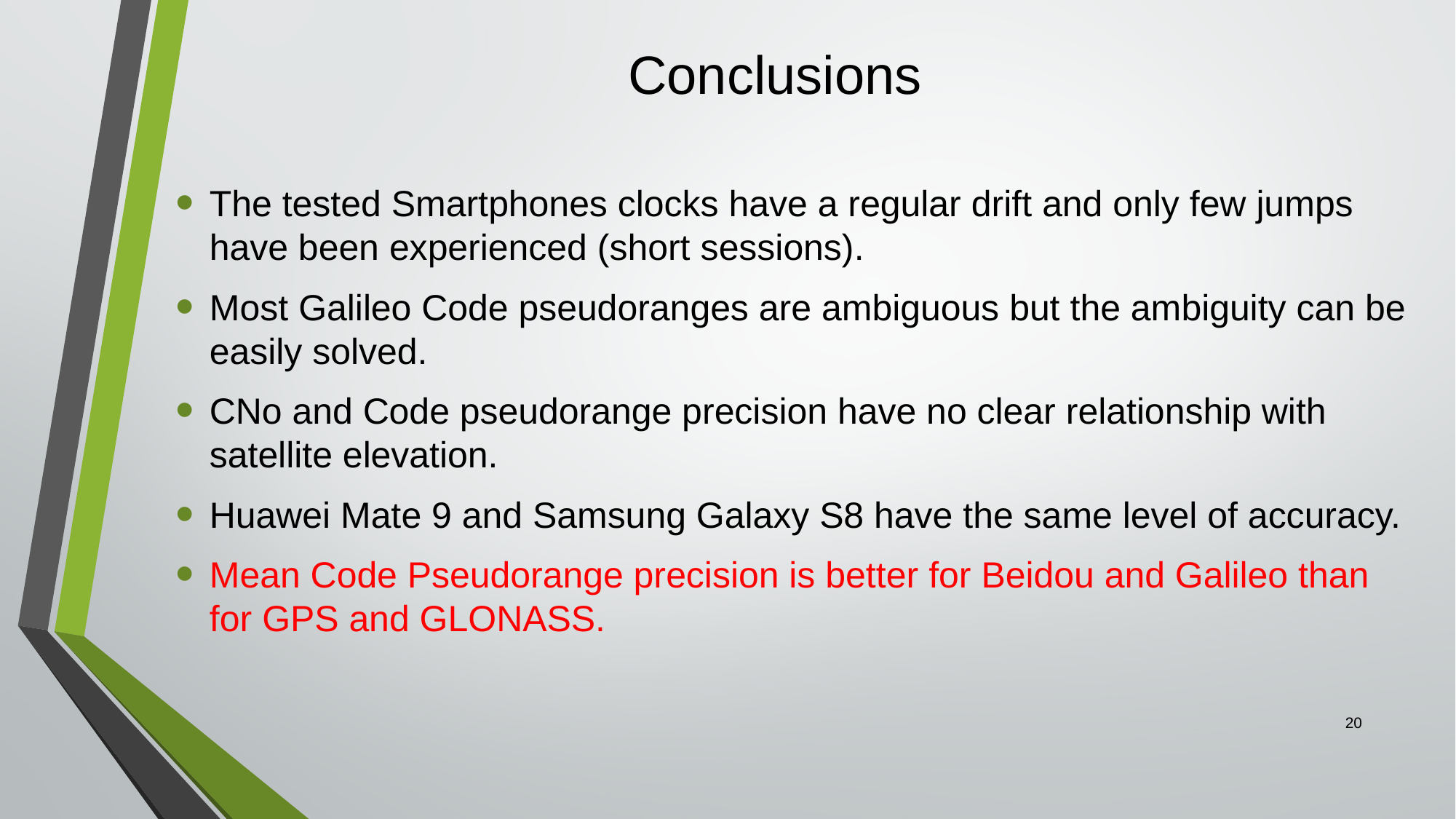

# Conclusions
The tested Smartphones clocks have a regular drift and only few jumps have been experienced (short sessions).
Most Galileo Code pseudoranges are ambiguous but the ambiguity can be easily solved.
CNo and Code pseudorange precision have no clear relationship with satellite elevation.
Huawei Mate 9 and Samsung Galaxy S8 have the same level of accuracy.
Mean Code Pseudorange precision is better for Beidou and Galileo than for GPS and GLONASS.
20